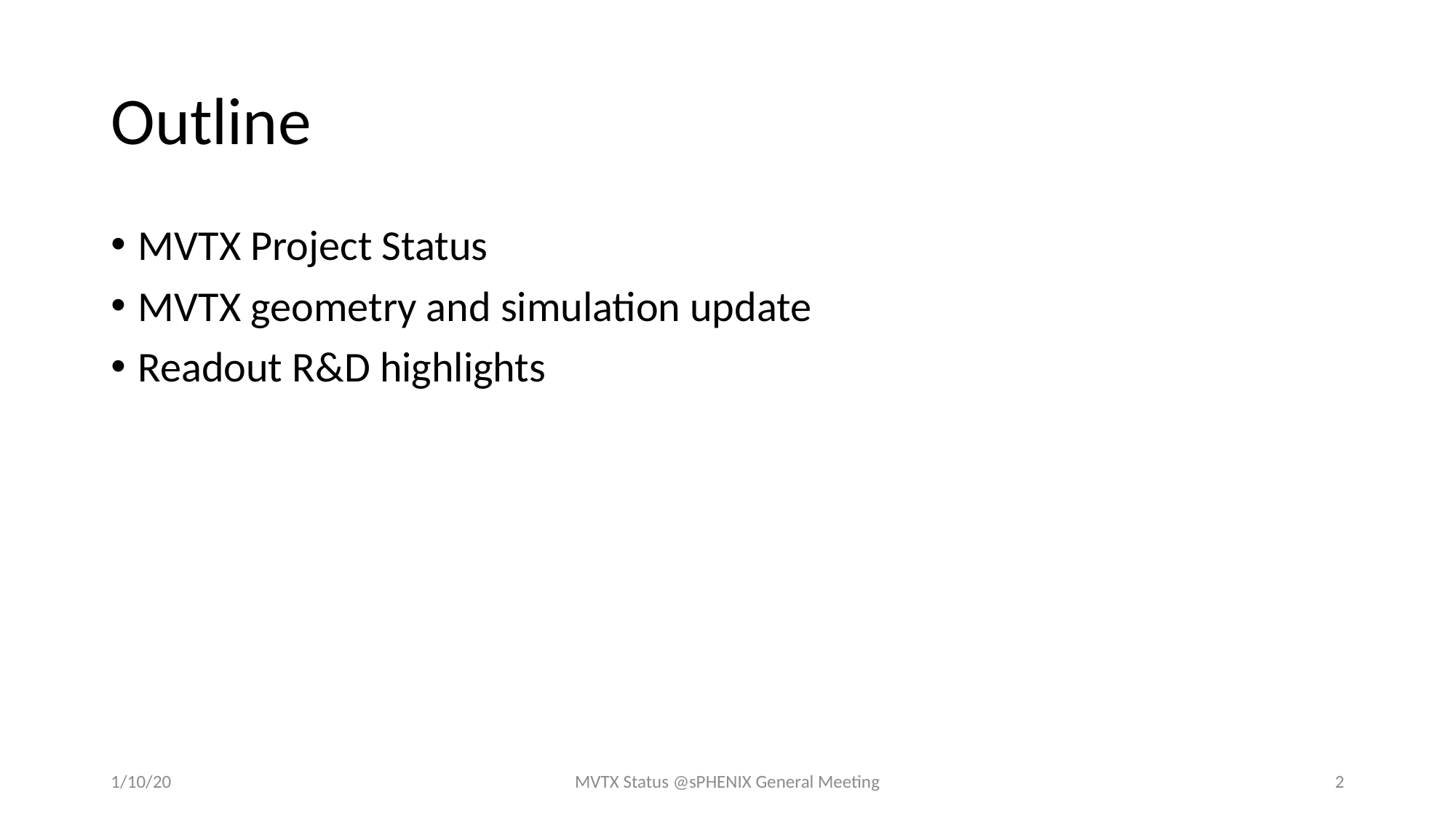

# Outline
MVTX Project Status
MVTX geometry and simulation update
Readout R&D highlights
1/10/20
MVTX Status @sPHENIX General Meeting
2